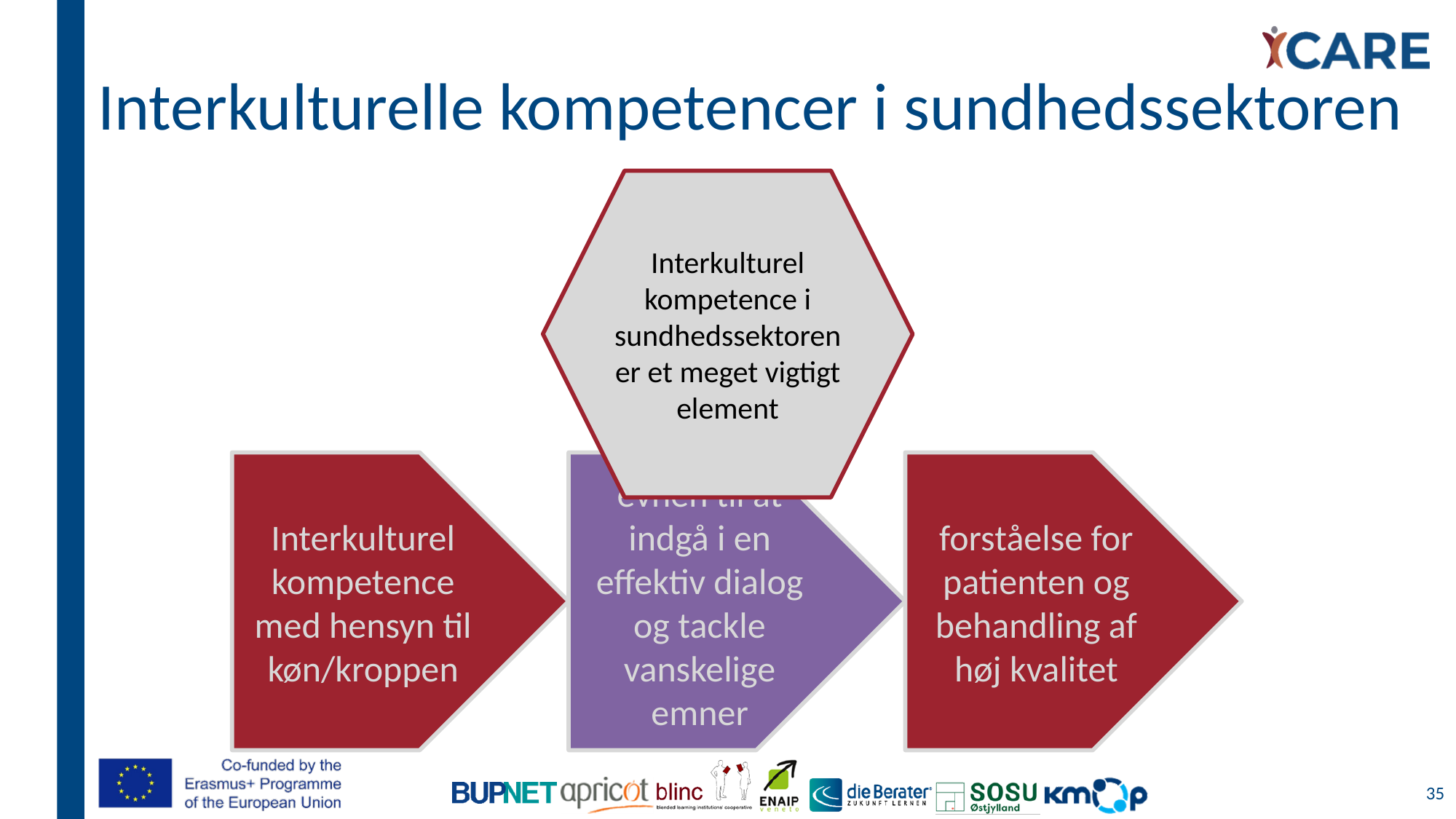

# Interkulturelle kompetencer i sundhedssektoren
Interkulturel kompetence i sundhedssektoren er et meget vigtigt element
Interkulturel kompetence med hensyn til køn/kroppen
evnen til at indgå i en effektiv dialog og tackle vanskelige emner
forståelse for patienten og behandling af høj kvalitet
35